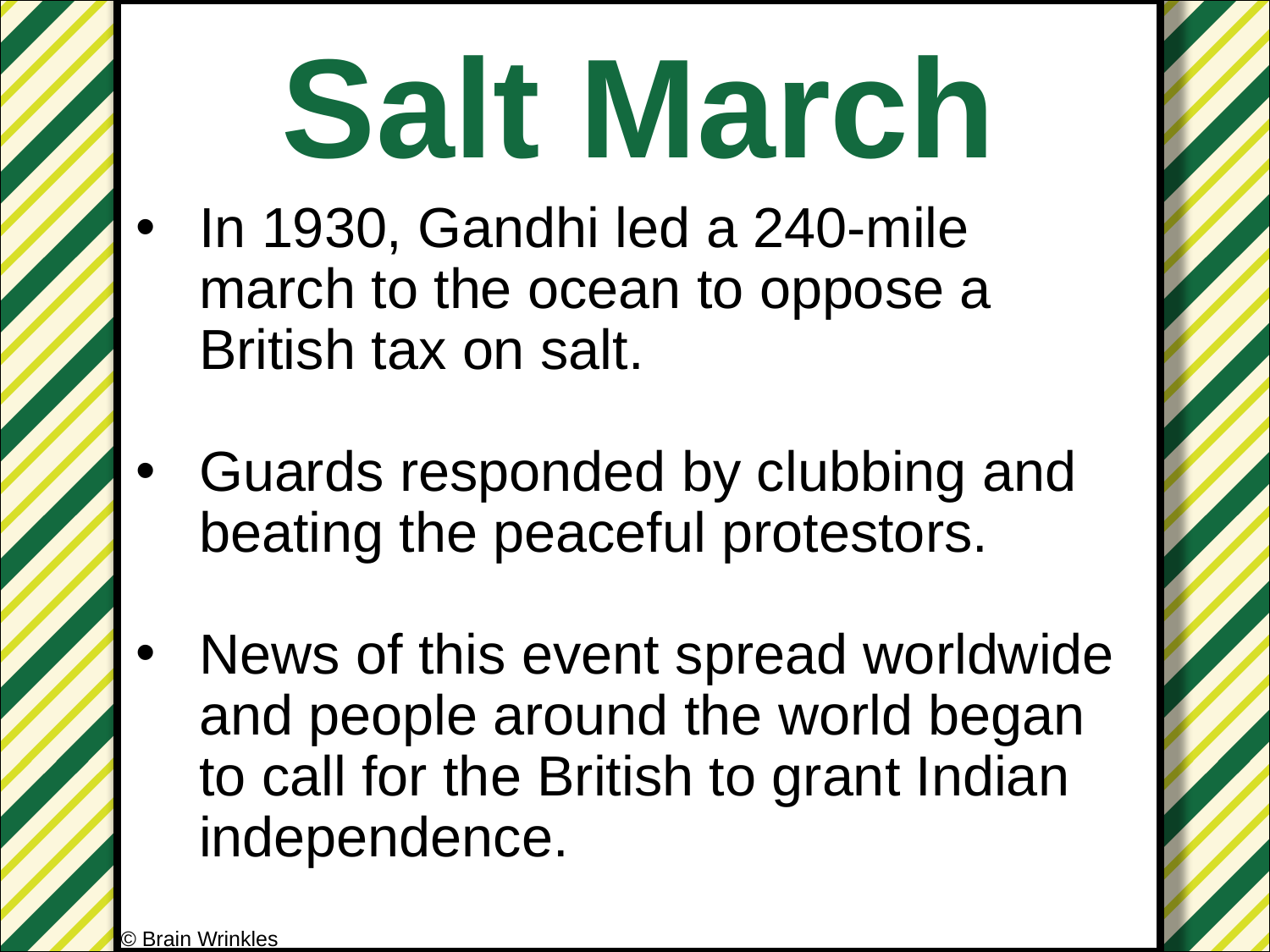

Salt March
#
In 1930, Gandhi led a 240-mile march to the ocean to oppose a British tax on salt.

Guards responded by clubbing and beating the peaceful protestors.

News of this event spread worldwide and people around the world began to call for the British to grant Indian independence.

© Brain Wrinkles